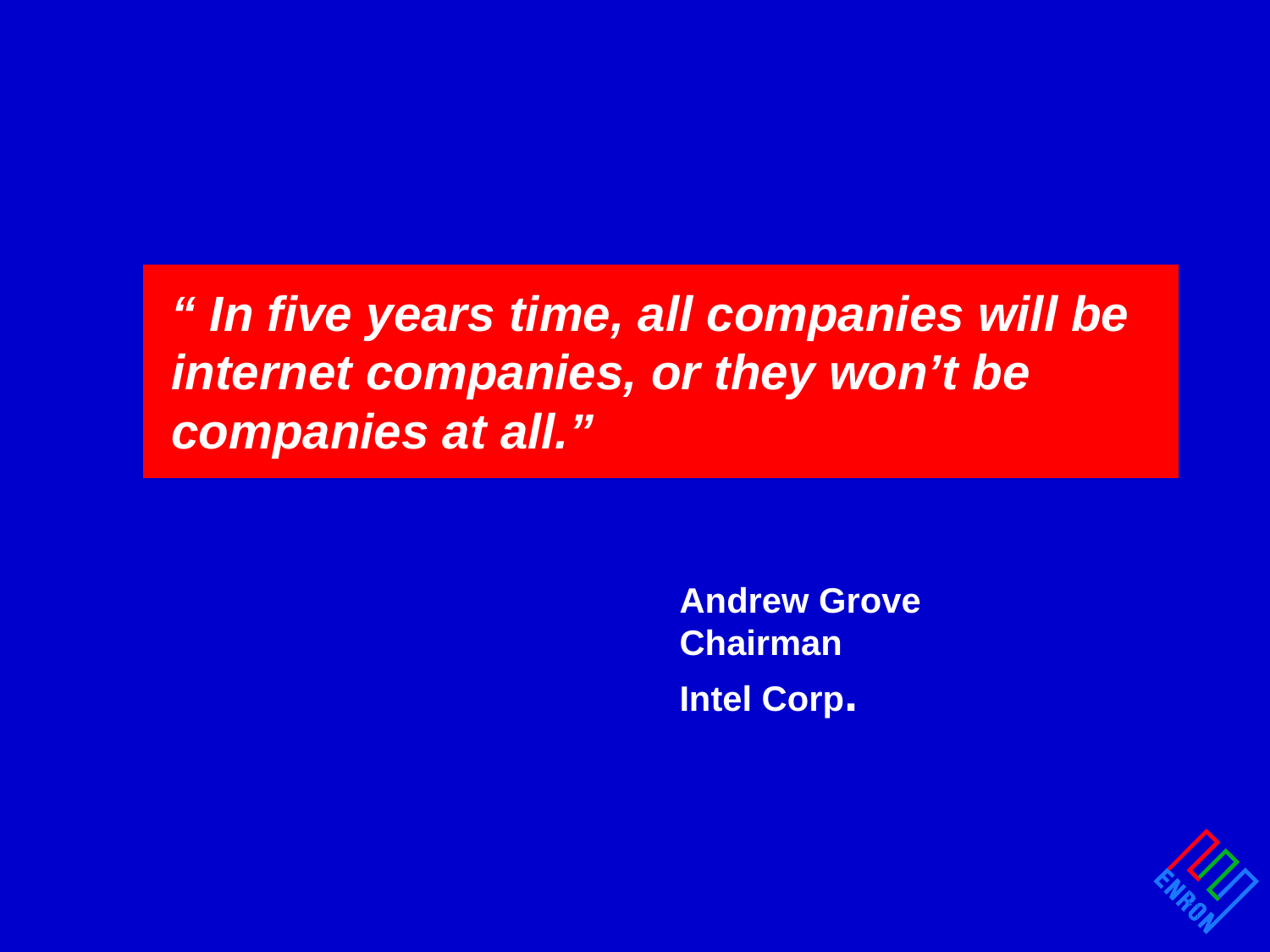

“ In five years time, all companies will be
internet companies, or they won’t be
companies at all.”

				Andrew Grove
				Chairman
				Intel Corp.